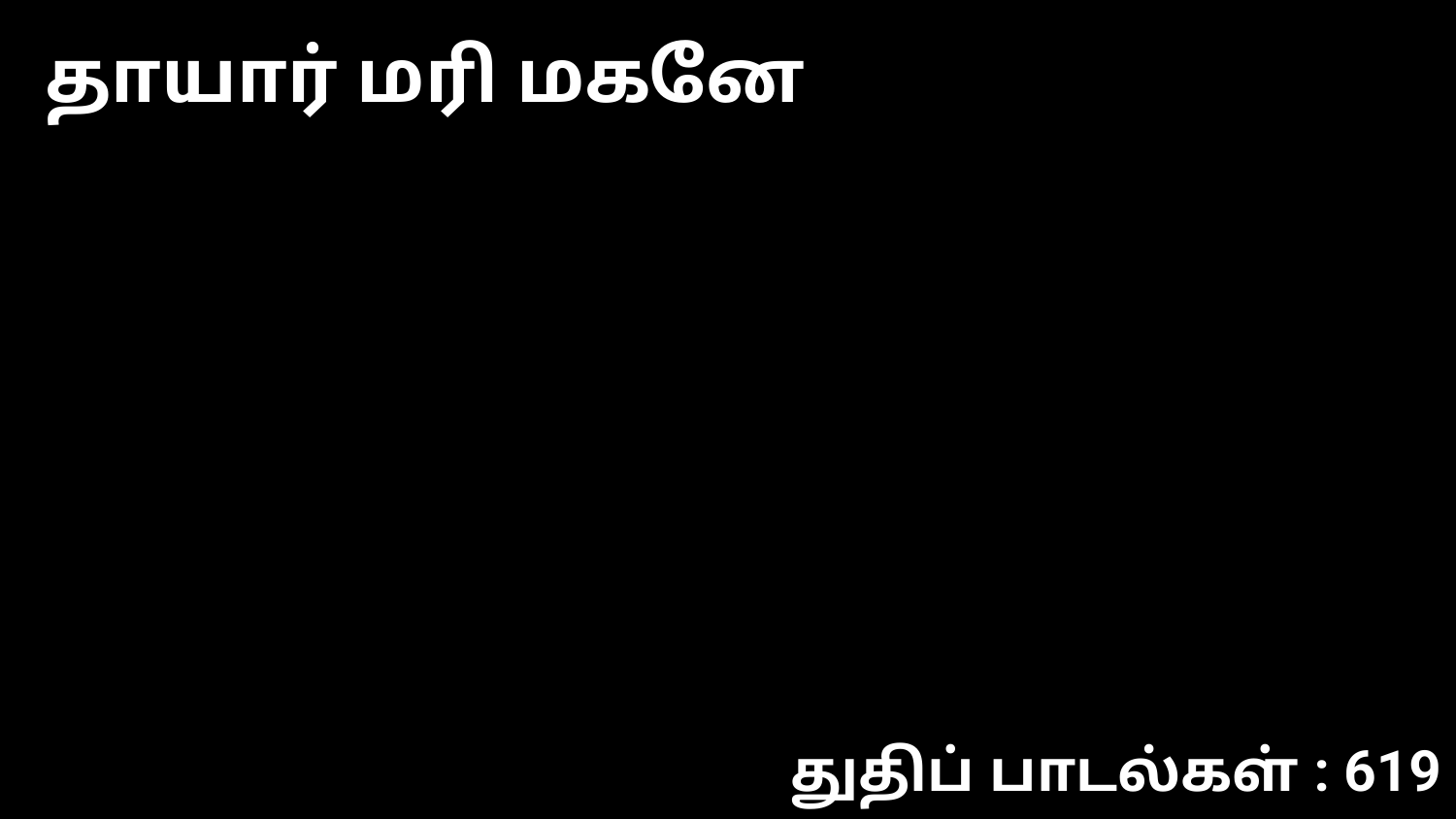

தாயார் மரி மகனே
துதிப் பாடல்கள் : 619